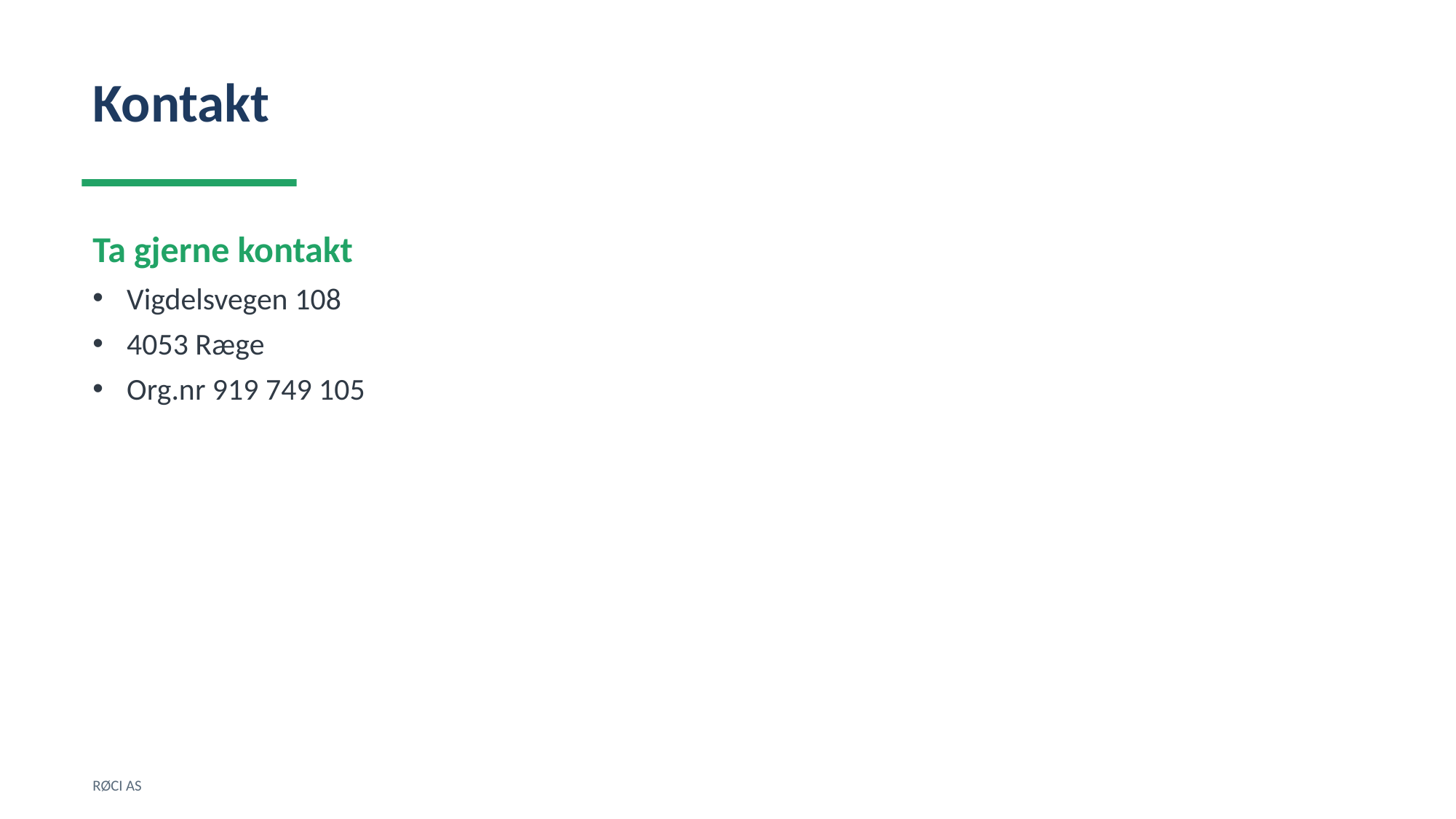

Kontakt

Ta gjerne kontakt
Vigdelsvegen 108
4053 Ræge
Org.nr 919 749 105
RØCI AS